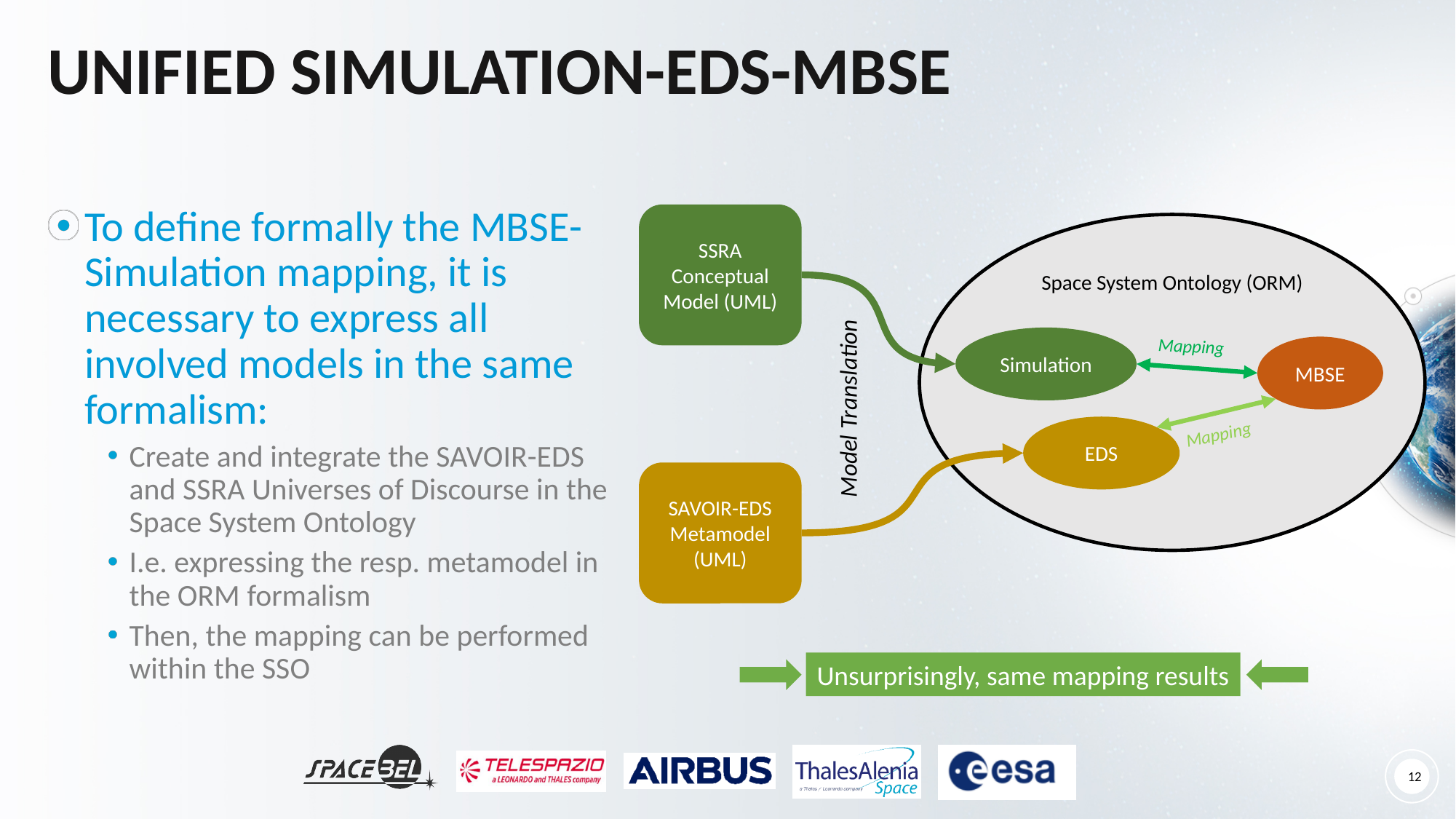

Unified Simulation-EDS-MBSE
To define formally the MBSE-Simulation mapping, it is necessary to express all involved models in the same formalism:
Create and integrate the SAVOIR-EDS and SSRA Universes of Discourse in the Space System Ontology
I.e. expressing the resp. metamodel in the ORM formalism
Then, the mapping can be performed within the SSO
SSRA Conceptual Model (UML)
Space System Ontology (ORM)
Simulation
Mapping
MBSE
Model Translation
EDS
Mapping
SAVOIR-EDS Metamodel (UML)
Unsurprisingly, same mapping results